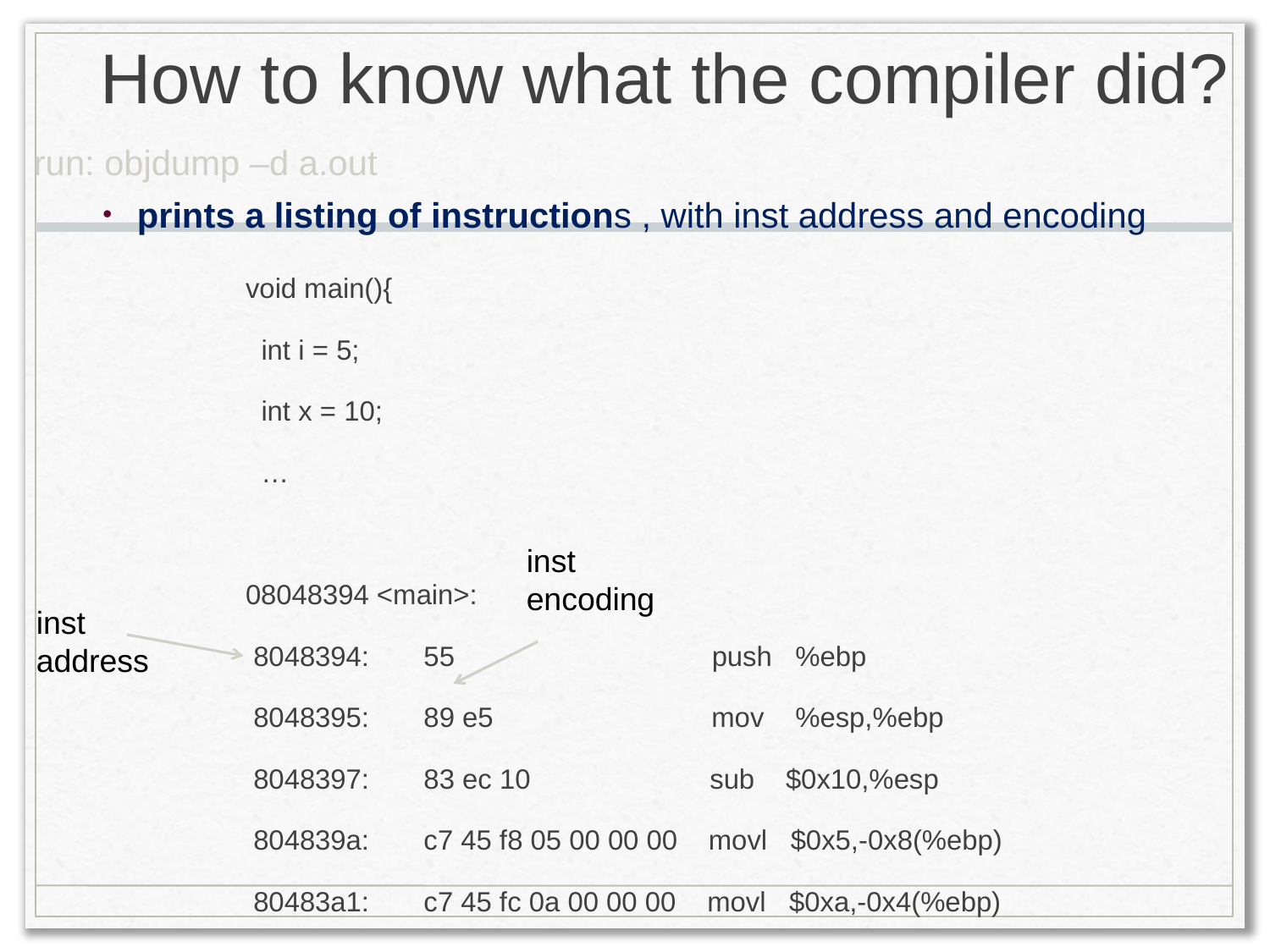

# How to know what the compiler did?
run: objdump –d a.out
prints a listing of instructions , with inst address and encoding
void main(){
  int i = 5;
  int x = 10;
  …

08048394 <main>:
 8048394:       55                                 push   %ebp
 8048395:       89 e5                            mov    %esp,%ebp
 8048397:       83 ec 10                       sub    $0x10,%esp
 804839a:       c7 45 f8 05 00 00 00    movl   $0x5,-0x8(%ebp)
 80483a1:       c7 45 fc 0a 00 00 00    movl   $0xa,-0x4(%ebp)

inst
encoding
inst
address
40
Ding Yuan, ECE454